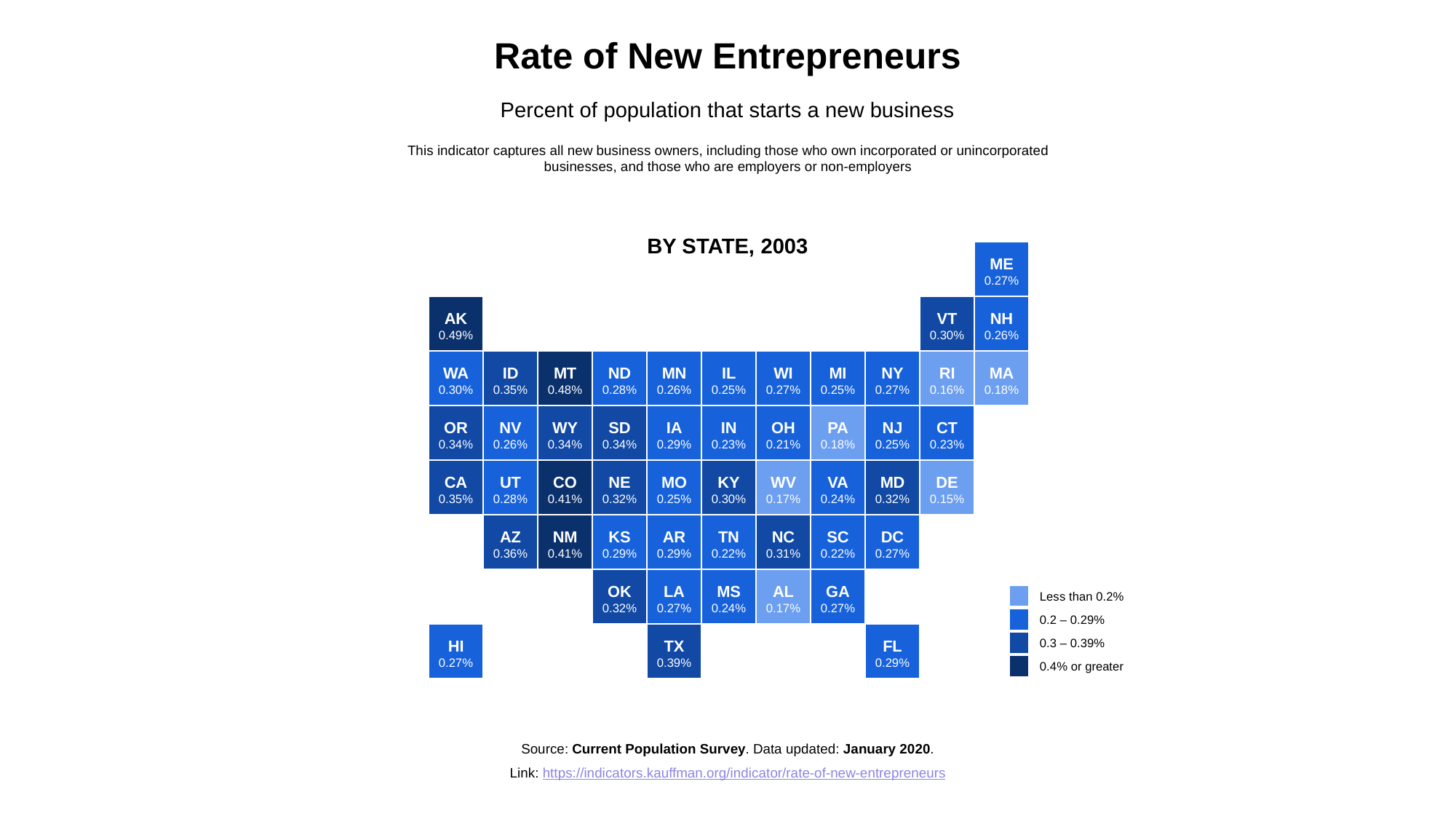

Rate of New Entrepreneurs
Percent of population that starts a new business
This indicator captures all new business owners, including those who own incorporated or unincorporated businesses, and those who are employers or non-employers
BY STATE, 2003
ME
0.27%
AK
0.49%
VT
0.30%
NH
0.26%
WA
0.30%
ID
0.35%
MT
0.48%
ND
0.28%
MN
0.26%
IL
0.25%
WI
0.27%
MI
0.25%
NY
0.27%
RI
0.16%
MA
0.18%
OR
0.34%
NV
0.26%
WY
0.34%
SD
0.34%
IA
0.29%
IN
0.23%
OH
0.21%
PA
0.18%
NJ
0.25%
CT
0.23%
CA
0.35%
UT
0.28%
CO
0.41%
NE
0.32%
MO
0.25%
KY
0.30%
WV
0.17%
VA
0.24%
MD
0.32%
DE
0.15%
AZ
0.36%
NM
0.41%
KS
0.29%
AR
0.29%
TN
0.22%
NC
0.31%
SC
0.22%
DC
0.27%
OK
0.32%
LA
0.27%
MS
0.24%
AL
0.17%
GA
0.27%

Less than 0.2%

0.2 – 0.29%
HI
0.27%
TX
0.39%
FL
0.29%

0.3 – 0.39%

0.4% or greater
Source: Current Population Survey. Data updated: January 2020.
Link: https://indicators.kauffman.org/indicator/rate-of-new-entrepreneurs